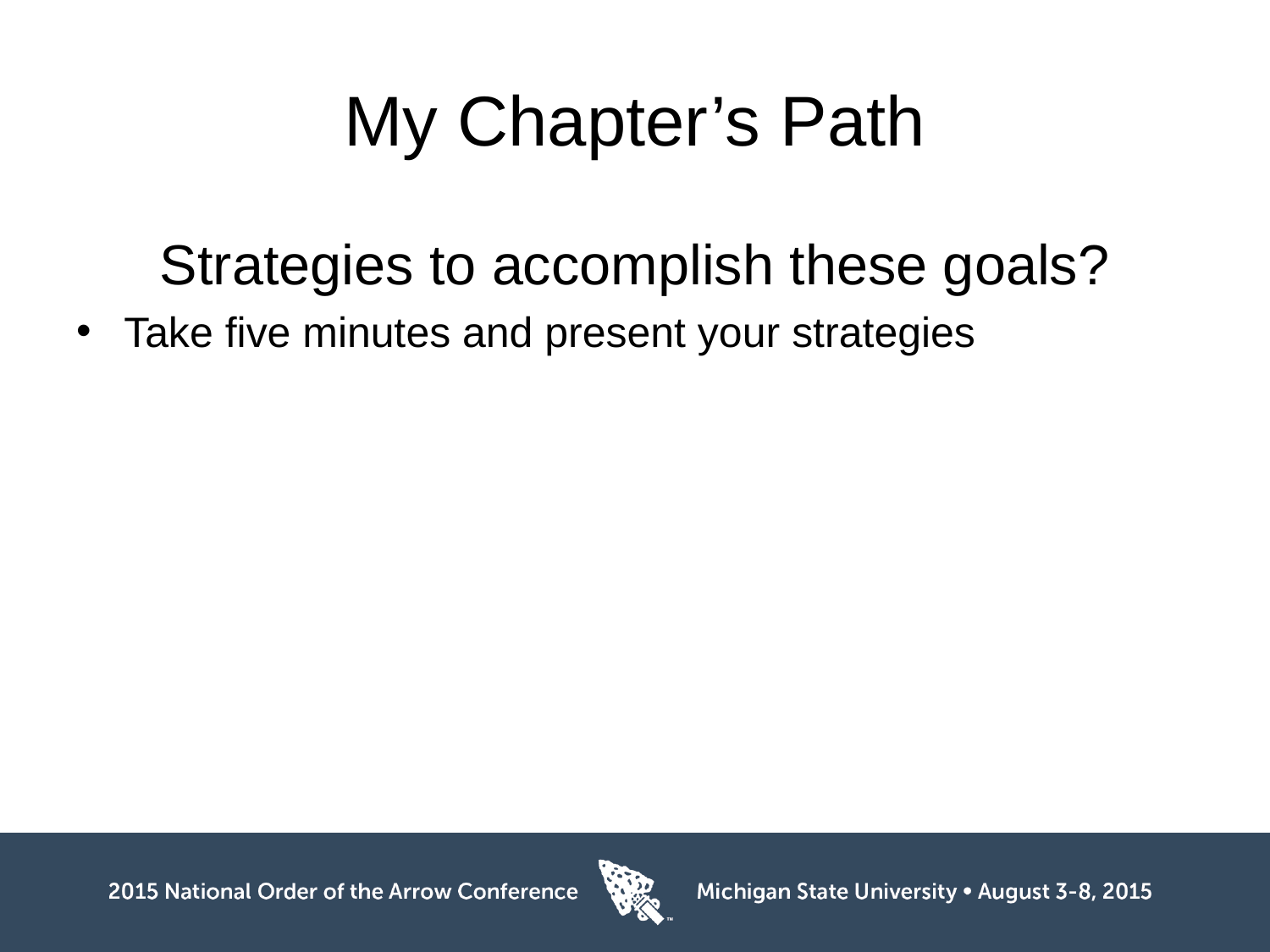

# My Chapter’s Path
Strategies to accomplish these goals?
Take five minutes and present your strategies